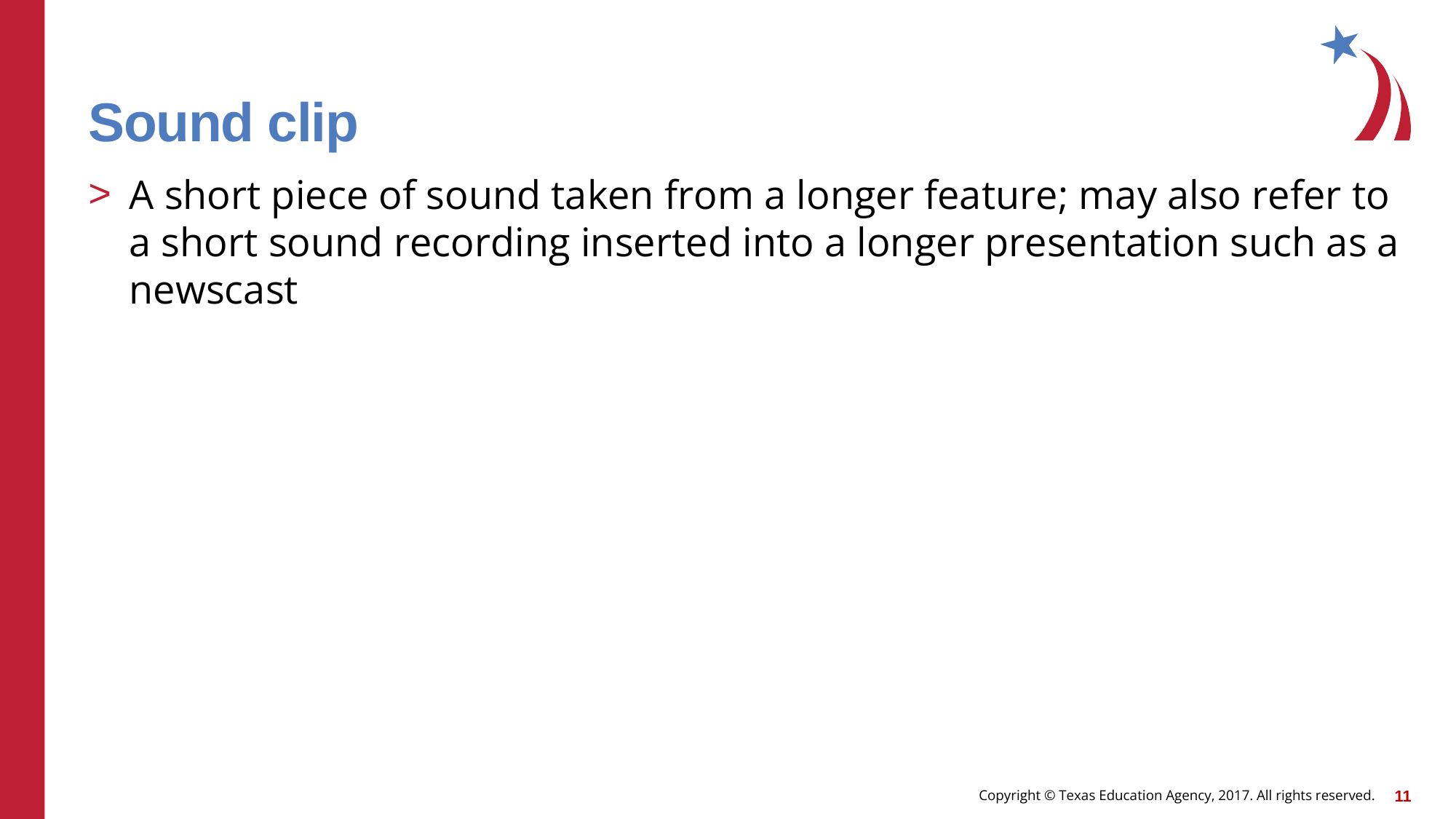

# Sound clip
A short piece of sound taken from a longer feature; may also refer to a short sound recording inserted into a longer presentation such as a newscast